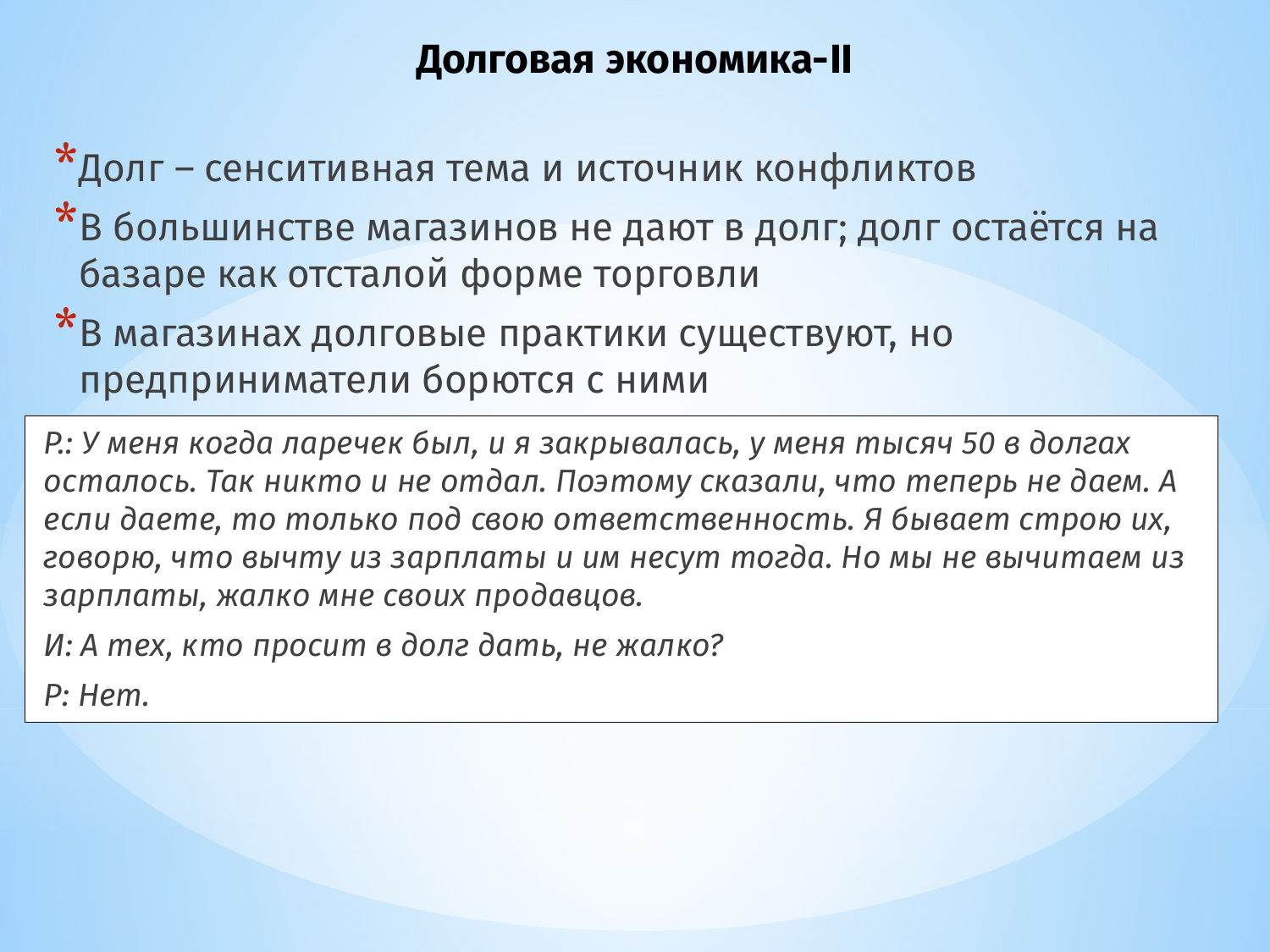

# Долговая экономика-II
Долг – сенситивная тема и источник конфликтов
В большинстве магазинов не дают в долг; долг остаётся на базаре как отсталой форме торговли
В магазинах долговые практики существуют, но предприниматели борются с ними
Р.: У меня когда ларечек был, и я закрывалась, у меня тысяч 50 в долгах осталось. Так никто и не отдал. Поэтому сказали, что теперь не даем. А если даете, то только под свою ответственность. Я бывает строю их, говорю, что вычту из зарплаты и им несут тогда. Но мы не вычитаем из зарплаты, жалко мне своих продавцов.
И: А тех, кто просит в долг дать, не жалко?
Р: Нет.